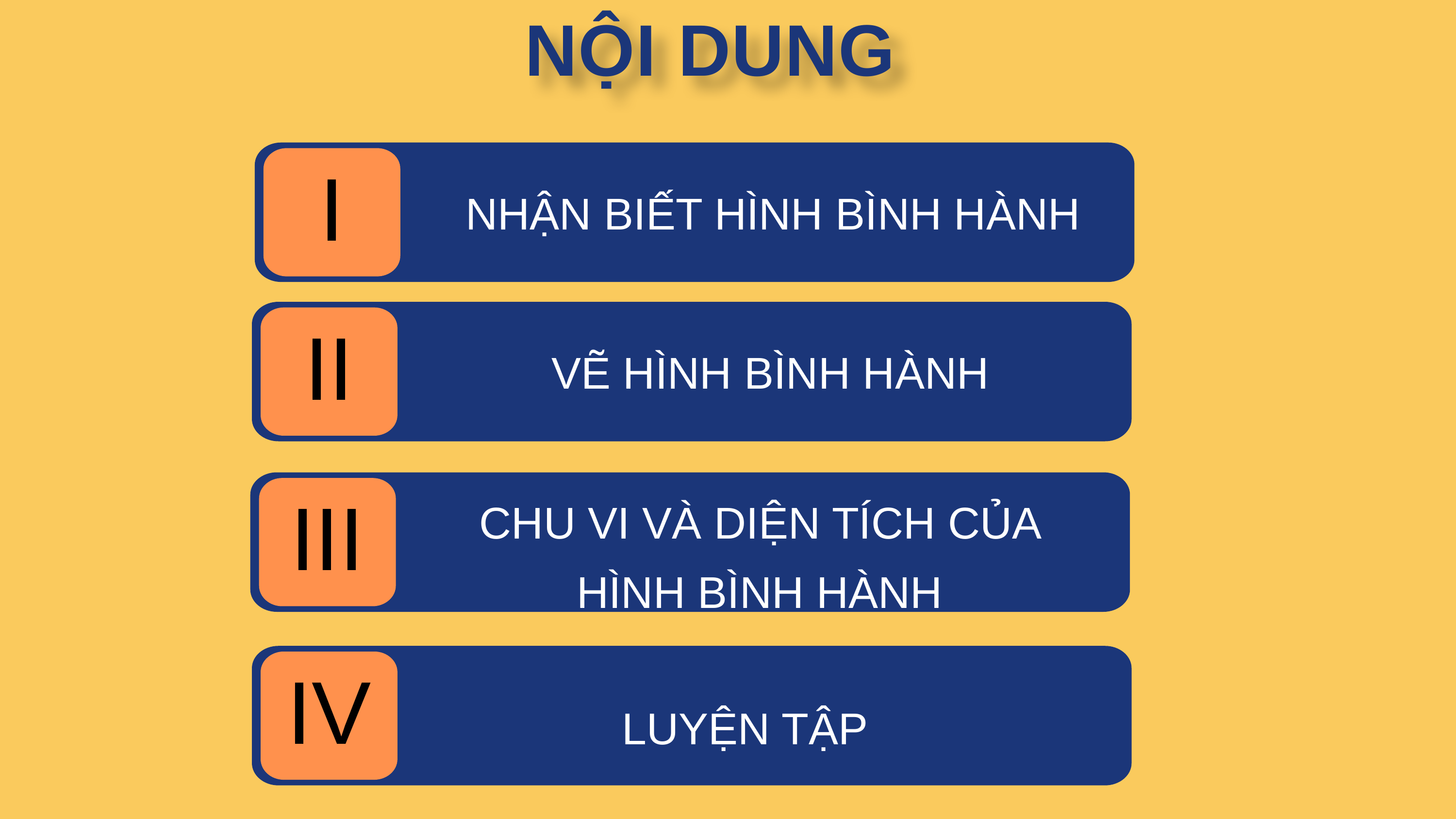

NỘI DUNG

I
NHẬN BIẾT HÌNH BÌNH HÀNH

II
VẼ HÌNH BÌNH HÀNH

III
CHU VI VÀ DIỆN TÍCH CỦA HÌNH BÌNH HÀNH

IV
LUYỆN TẬP